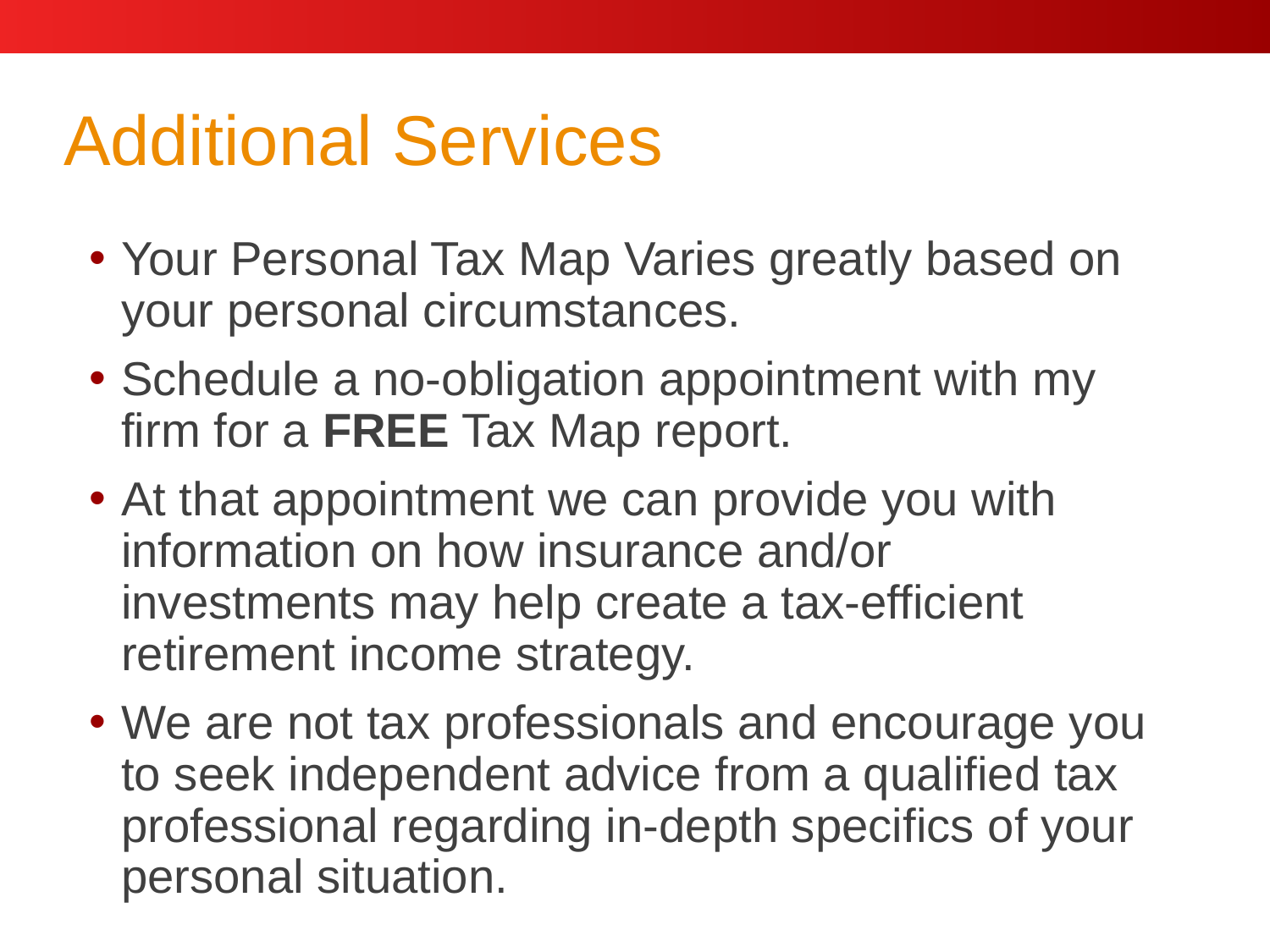

# Additional Services
Your Personal Tax Map Varies greatly based on your personal circumstances.
Schedule a no-obligation appointment with my firm for a FREE Tax Map report.
At that appointment we can provide you with  information on how insurance and/or investments may help create a tax-efficient retirement income strategy.
We are not tax professionals and encourage you to seek independent advice from a qualified tax professional regarding in-depth specifics of your personal situation.